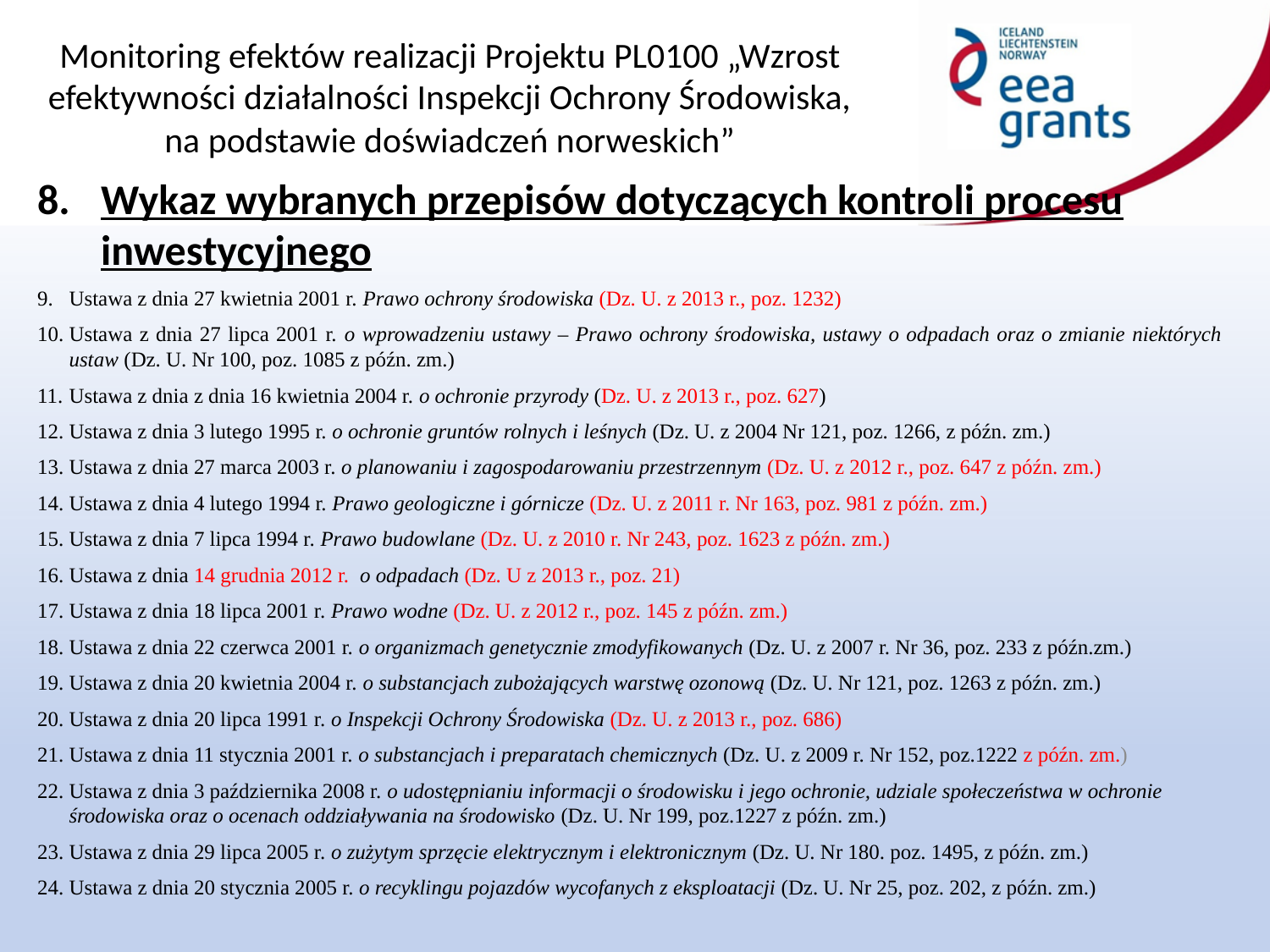

Wykaz wybranych przepisów dotyczących kontroli procesu inwestycyjnego
Ustawa z dnia 27 kwietnia 2001 r. Prawo ochrony środowiska (Dz. U. z 2013 r., poz. 1232)
Ustawa z dnia 27 lipca 2001 r. o wprowadzeniu ustawy – Prawo ochrony środowiska, ustawy o odpadach oraz o zmianie niektórych ustaw (Dz. U. Nr 100, poz. 1085 z późn. zm.)
Ustawa z dnia z dnia 16 kwietnia 2004 r. o ochronie przyrody (Dz. U. z 2013 r., poz. 627)
Ustawa z dnia 3 lutego 1995 r. o ochronie gruntów rolnych i leśnych (Dz. U. z 2004 Nr 121, poz. 1266, z późn. zm.)
Ustawa z dnia 27 marca 2003 r. o planowaniu i zagospodarowaniu przestrzennym (Dz. U. z 2012 r., poz. 647 z późn. zm.)
Ustawa z dnia 4 lutego 1994 r. Prawo geologiczne i górnicze (Dz. U. z 2011 r. Nr 163, poz. 981 z późn. zm.)
Ustawa z dnia 7 lipca 1994 r. Prawo budowlane (Dz. U. z 2010 r. Nr 243, poz. 1623 z późn. zm.)
Ustawa z dnia 14 grudnia 2012 r.  o odpadach (Dz. U z 2013 r., poz. 21)
Ustawa z dnia 18 lipca 2001 r. Prawo wodne (Dz. U. z 2012 r., poz. 145 z późn. zm.)
Ustawa z dnia 22 czerwca 2001 r. o organizmach genetycznie zmodyfikowanych (Dz. U. z 2007 r. Nr 36, poz. 233 z późn.zm.)
Ustawa z dnia 20 kwietnia 2004 r. o substancjach zubożających warstwę ozonową (Dz. U. Nr 121, poz. 1263 z późn. zm.)
Ustawa z dnia 20 lipca 1991 r. o Inspekcji Ochrony Środowiska (Dz. U. z 2013 r., poz. 686)
Ustawa z dnia 11 stycznia 2001 r. o substancjach i preparatach chemicznych (Dz. U. z 2009 r. Nr 152, poz.1222 z późn. zm.)
Ustawa z dnia 3 października 2008 r. o udostępnianiu informacji o środowisku i jego ochronie, udziale społeczeństwa w ochronie środowiska oraz o ocenach oddziaływania na środowisko (Dz. U. Nr 199, poz.1227 z późn. zm.)
Ustawa z dnia 29 lipca 2005 r. o zużytym sprzęcie elektrycznym i elektronicznym (Dz. U. Nr 180. poz. 1495, z późn. zm.)
Ustawa z dnia 20 stycznia 2005 r. o recyklingu pojazdów wycofanych z eksploatacji (Dz. U. Nr 25, poz. 202, z późn. zm.)